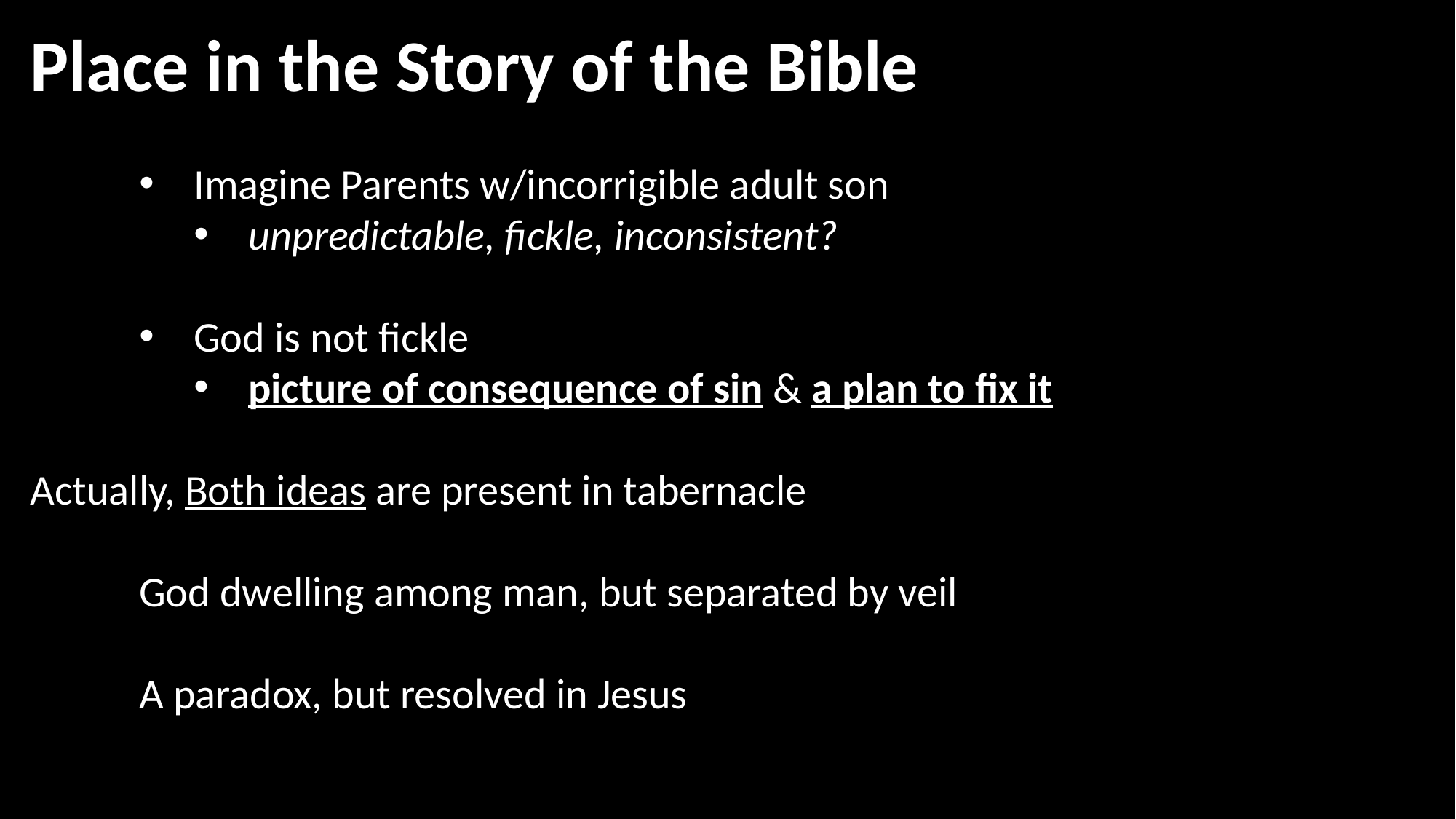

Place in the Story of the Bible

Imagine Parents w/incorrigible adult son
unpredictable, fickle, inconsistent?

God is not fickle
picture of consequence of sin & a plan to fix it

Actually, Both ideas are present in tabernacle

	God dwelling among man, but separated by veil

	A paradox, but resolved in Jesus